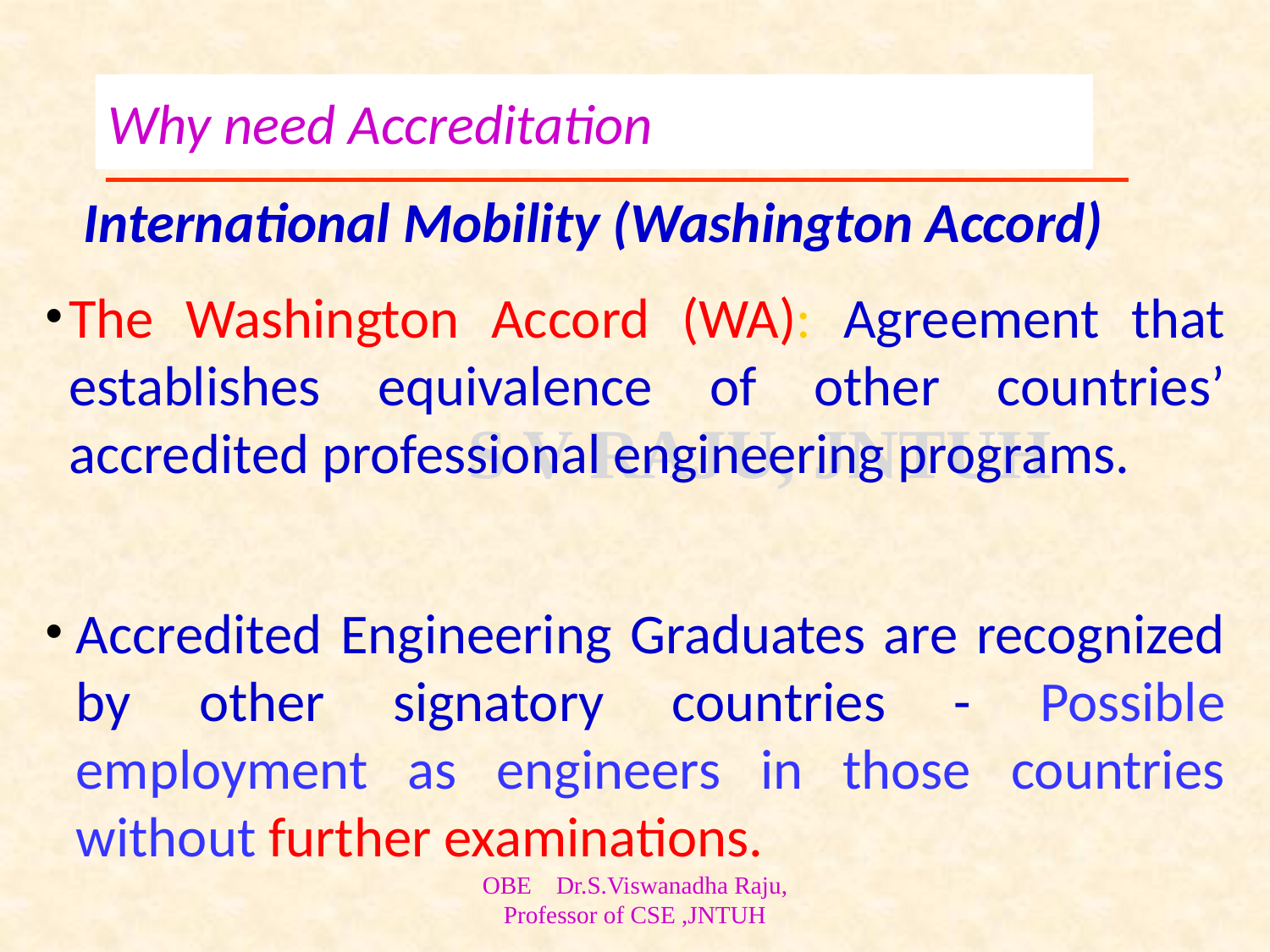

# Why need Accreditation
International Mobility (Washington Accord)
The Washington Accord (WA): Agreement that establishes equivalence of other countries’ accredited professional engineering programs.

Accredited Engineering Graduates are recognized by other signatory countries - Possible employment as engineers in those countries without further examinations.

OBE    Dr.S.Viswanadha Raju, Professor of CSE ,JNTUH